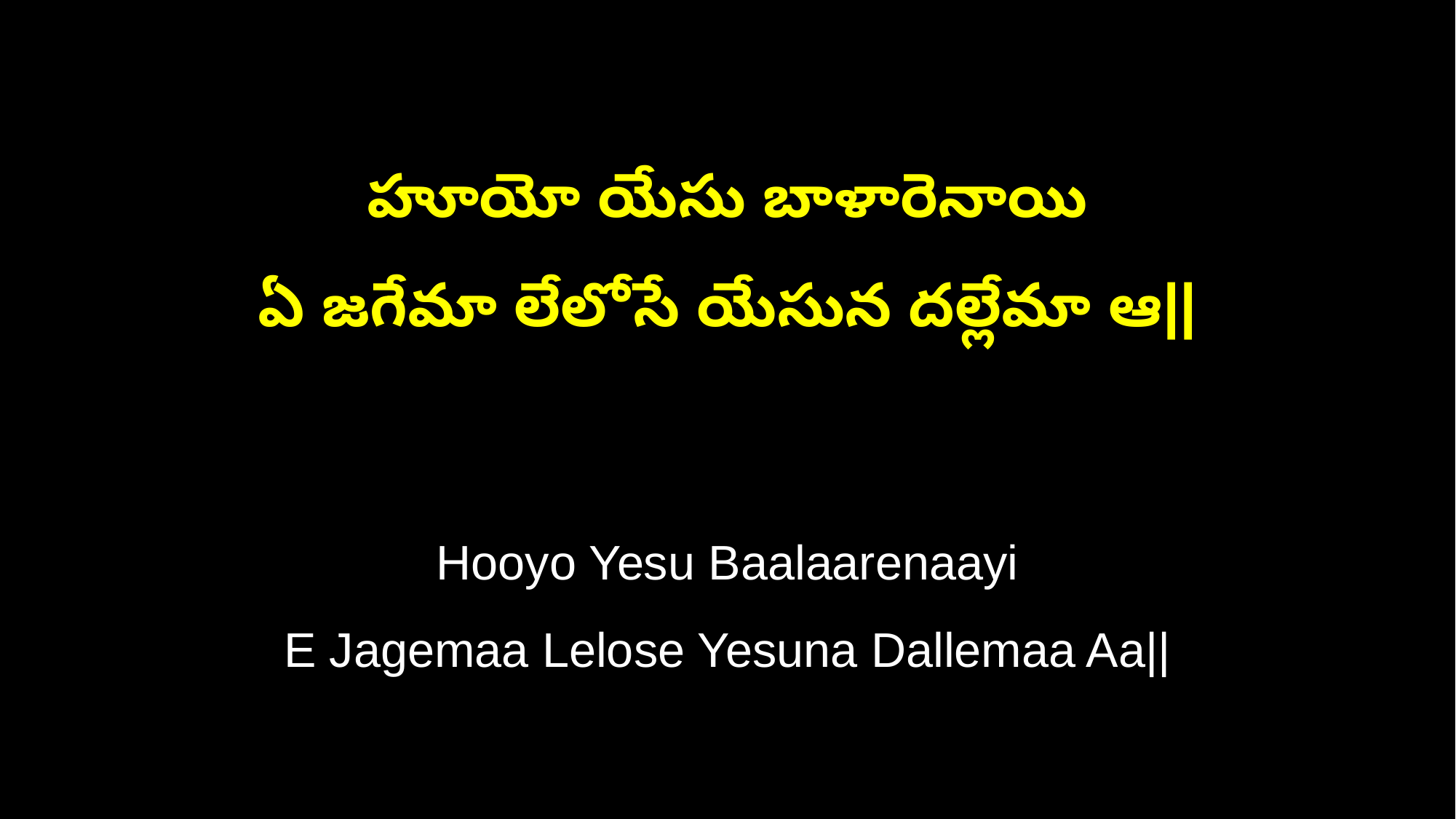

హూయో యేసు బాళారెనాయి
ఏ జగేమా లేలోసే యేసున దల్లేమా ఆ||
Hooyo Yesu Baalaarenaayi
E Jagemaa Lelose Yesuna Dallemaa Aa||